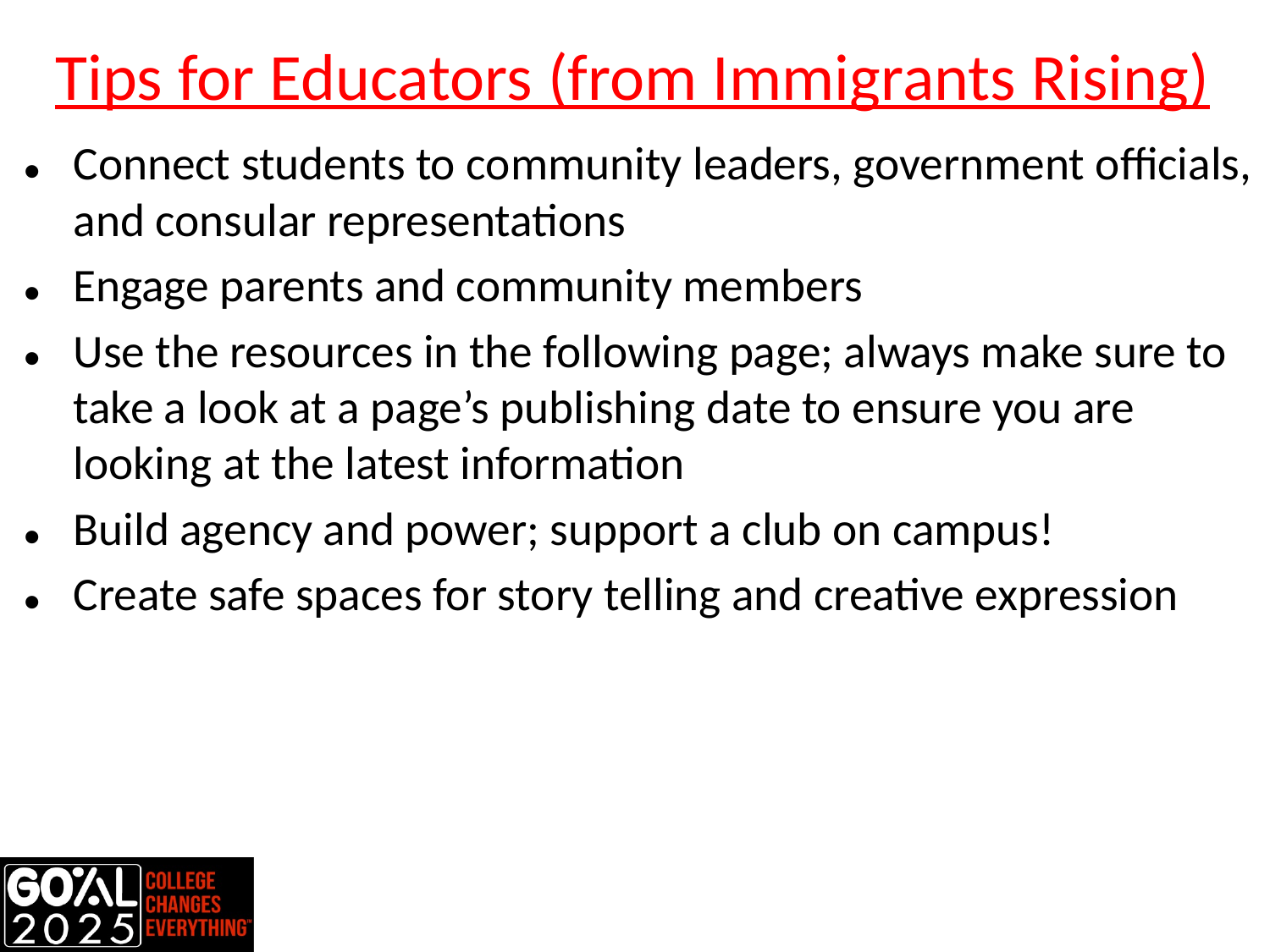

# Tips for Educators (from Immigrants Rising)
Connect students to community leaders, government officials, and consular representations
Engage parents and community members
Use the resources in the following page; always make sure to take a look at a page’s publishing date to ensure you are looking at the latest information
Build agency and power; support a club on campus!
Create safe spaces for story telling and creative expression